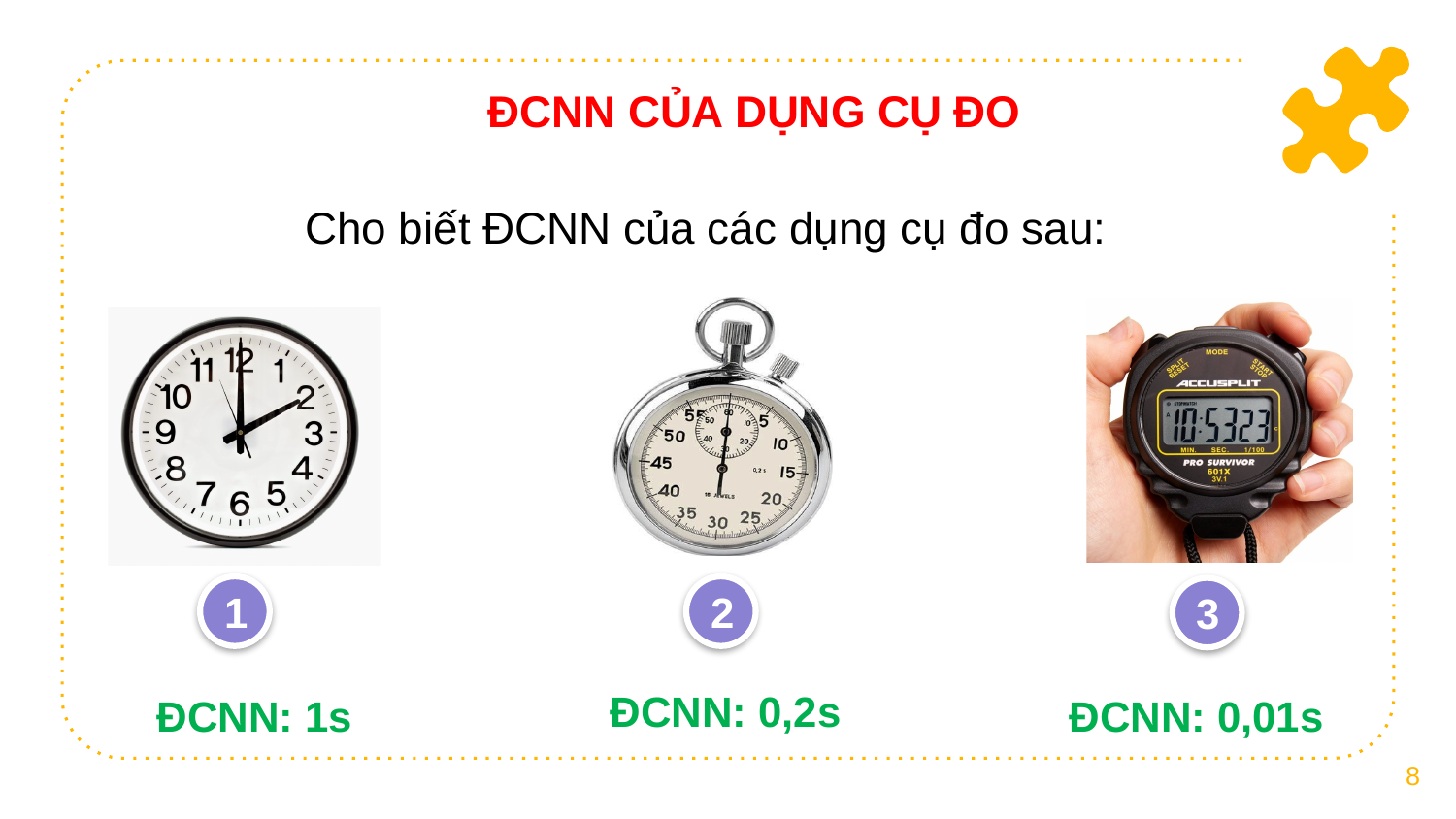

ĐCNN CỦA DỤNG CỤ ĐO
Cho biết ĐCNN của các dụng cụ đo sau:

2
1
3
ĐCNN: 0,2s
ĐCNN: 1s
ĐCNN: 0,01s
8